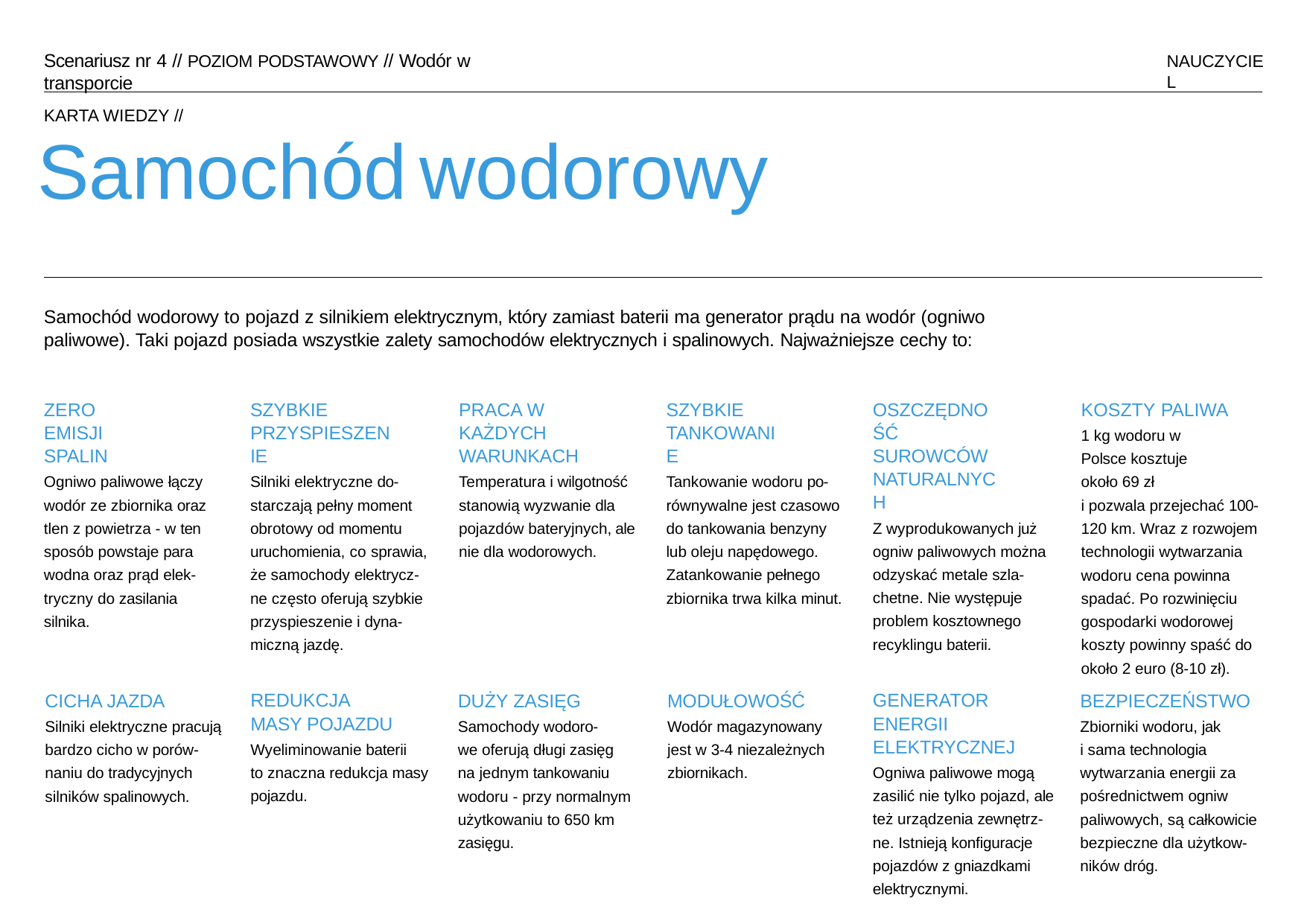

# Scenariusz nr 4 // POZIOM PODSTAWOWY // Wodór w transporcie
NAUCZYCIEL

KARTA WIEDZY //
Samochód	wodorowy

Samochód wodorowy to pojazd z silnikiem elektrycznym, który zamiast baterii ma generator prądu na wodór (ogniwo paliwowe). Taki pojazd posiada wszystkie zalety samochodów elektrycznych i spalinowych. Najważniejsze cechy to:
KOSZTY PALIWA
1 kg wodoru w Polsce kosztuje około 69 zł
i pozwala przejechać 100- 120 km. Wraz z rozwojem technologii wytwarzania wodoru cena powinna spadać. Po rozwinięciu gospodarki wodorowej koszty powinny spaść do około 2 euro (8-10 zł).
ZERO EMISJI SPALIN
Ogniwo paliwowe łączy wodór ze zbiornika oraz tlen z powietrza - w ten sposób powstaje para wodna oraz prąd elek- tryczny do zasilania silnika.
SZYBKIE PRZYSPIESZENIE
Silniki elektryczne do- starczają pełny moment obrotowy od momentu uruchomienia, co sprawia, że samochody elektrycz- ne często oferują szybkie przyspieszenie i dyna- miczną jazdę.
PRACA W KAŻDYCH WARUNKACH
Temperatura i wilgotność stanowią wyzwanie dla pojazdów bateryjnych, ale nie dla wodorowych.
SZYBKIE TANKOWANIE
Tankowanie wodoru po- równywalne jest czasowo do tankowania benzyny lub oleju napędowego.
Zatankowanie pełnego zbiornika trwa kilka minut.
OSZCZĘDNOŚĆ SUROWCÓW NATURALNYCH
Z wyprodukowanych już ogniw paliwowych można odzyskać metale szla- chetne. Nie występuje problem kosztownego recyklingu baterii.
CICHA JAZDA
Silniki elektryczne pracują bardzo cicho w porów- naniu do tradycyjnych silników spalinowych.
DUŻY ZASIĘG
Samochody wodoro- we oferują długi zasięg na jednym tankowaniu
wodoru - przy normalnym użytkowaniu to 650 km zasięgu.
MODUŁOWOŚĆ
Wodór magazynowany jest w 3-4 niezależnych zbiornikach.
BEZPIECZEŃSTWO
Zbiorniki wodoru, jak i sama technologia
wytwarzania energii za pośrednictwem ogniw paliwowych, są całkowicie bezpieczne dla użytkow- ników dróg.
REDUKCJA MASY POJAZDU
Wyeliminowanie baterii to znaczna redukcja masy pojazdu.
GENERATOR ENERGII ELEKTRYCZNEJ
Ogniwa paliwowe mogą zasilić nie tylko pojazd, ale też urządzenia zewnętrz- ne. Istnieją konfiguracje pojazdów z gniazdkami elektrycznymi.